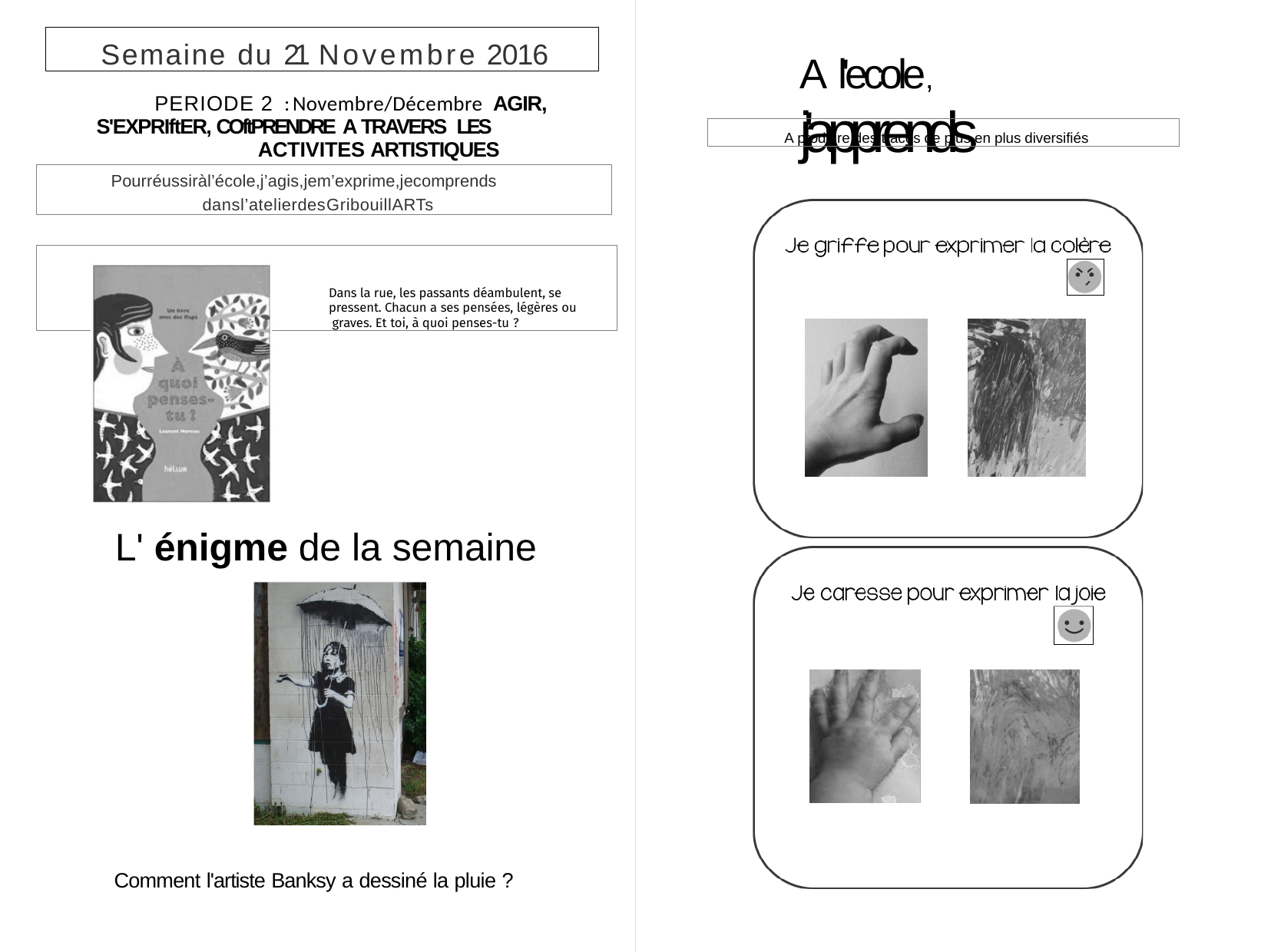

Semaine du 21   Novembre 2016
# A   l'ecole, j'apprends
PERIODE 2 : Novembre/Décembre  AGIR, S'EXPRIftER, COftPRENDRE  A TRAVERS  LES
ACTIVITES ARTISTIQUES
A produire des tracés de plus en plus diversifiés
Pourréussiràl’école,j’agis,jem’exprime,jecomprends  dansl’atelierdesGribouillARTs

Dans la rue, les passants déambulent, se  pressent. Chacun a ses pensées, légères ou  graves. Et toi, à quoi penses-tu ?

L' énigme de la semaine

Comment l'artiste Banksy a dessiné la pluie ?